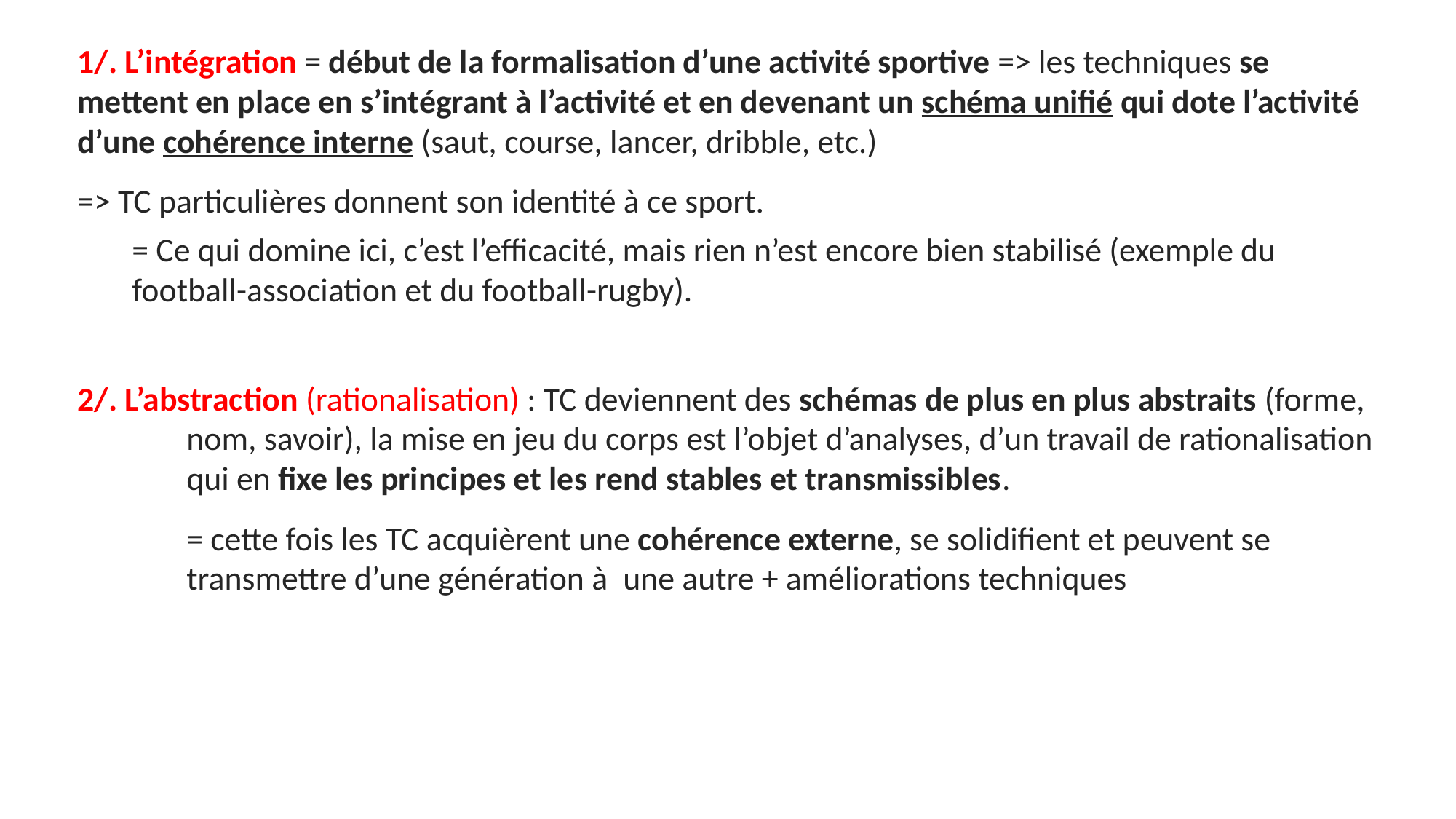

1/. L’intégration = début de la formalisation d’une activité sportive => les techniques se mettent en place en s’intégrant à l’activité et en devenant un schéma unifié qui dote l’activité d’une cohérence interne (saut, course, lancer, dribble, etc.)
=> TC particulières donnent son identité à ce sport.
= Ce qui domine ici, c’est l’efficacité, mais rien n’est encore bien stabilisé (exemple du football-association et du football-rugby).

2/. L’abstraction (rationalisation) : TC deviennent des schémas de plus en plus abstraits (forme, 	nom, savoir), la mise en jeu du corps est l’objet d’analyses, d’un travail de rationalisation 	qui en fixe les principes et les rend stables et transmissibles.
	= cette fois les TC acquièrent une cohérence externe, se solidifient et peuvent se 	transmettre d’une génération à 	une autre + améliorations techniques